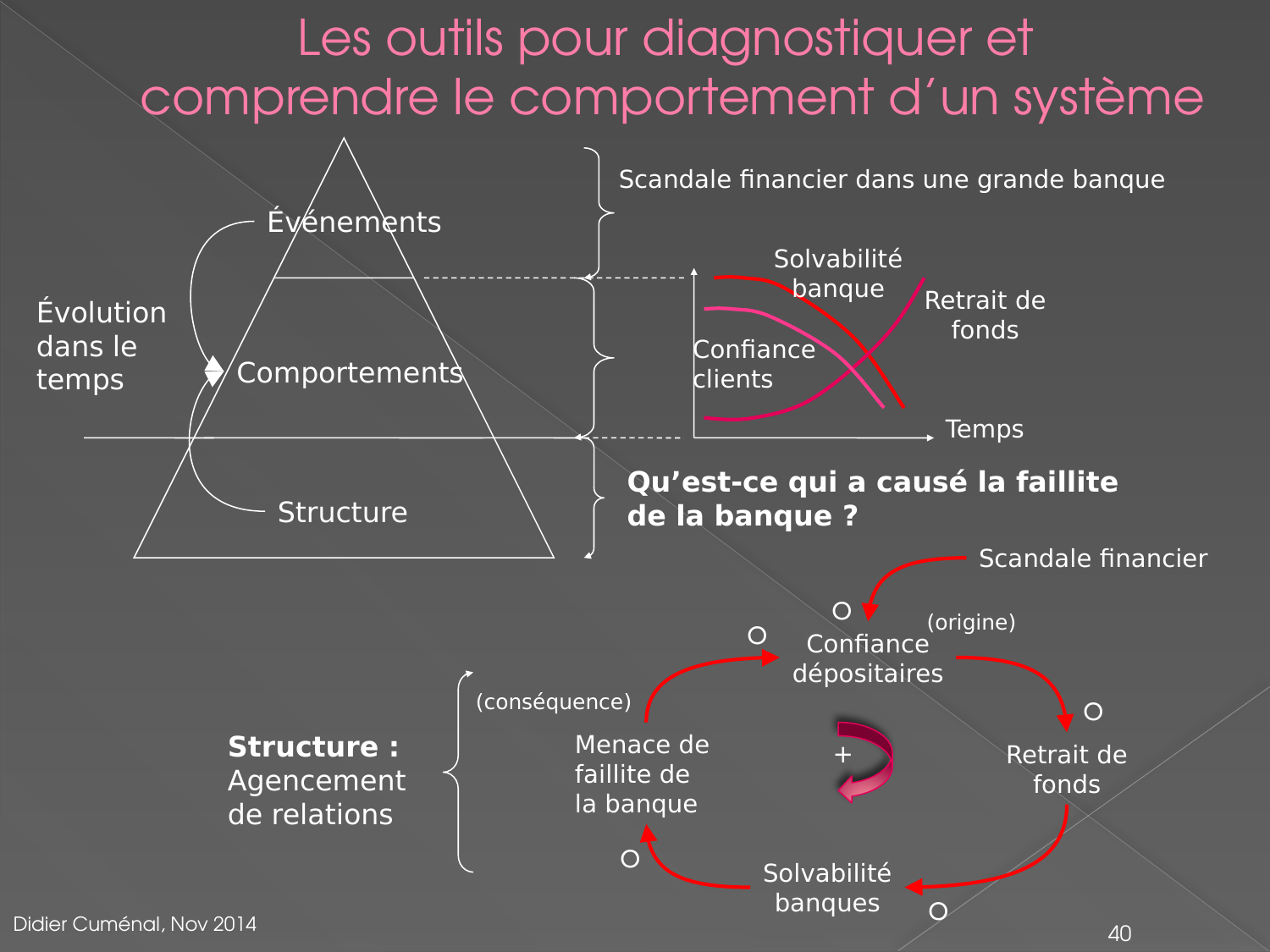

Les outils pour diagnostiquer et
comprendre le comportement d’un système

Scandale financier dans une grande banque
Événements
Solvabilité
banque

Retrait de
fonds
Évolution
dans le
temps

Confiance
clients
Comportements
Temps

Qu’est-ce qui a causé la faillite
de la banque ?
Structure
Scandale financier
o
(origine)
o
Confiance
dépositaires

(conséquence)
o
Structure :
Agencement
de relations
Menace de
faillite de
la banque

+
Retrait de
fonds
o
Solvabilité
banques
o
40